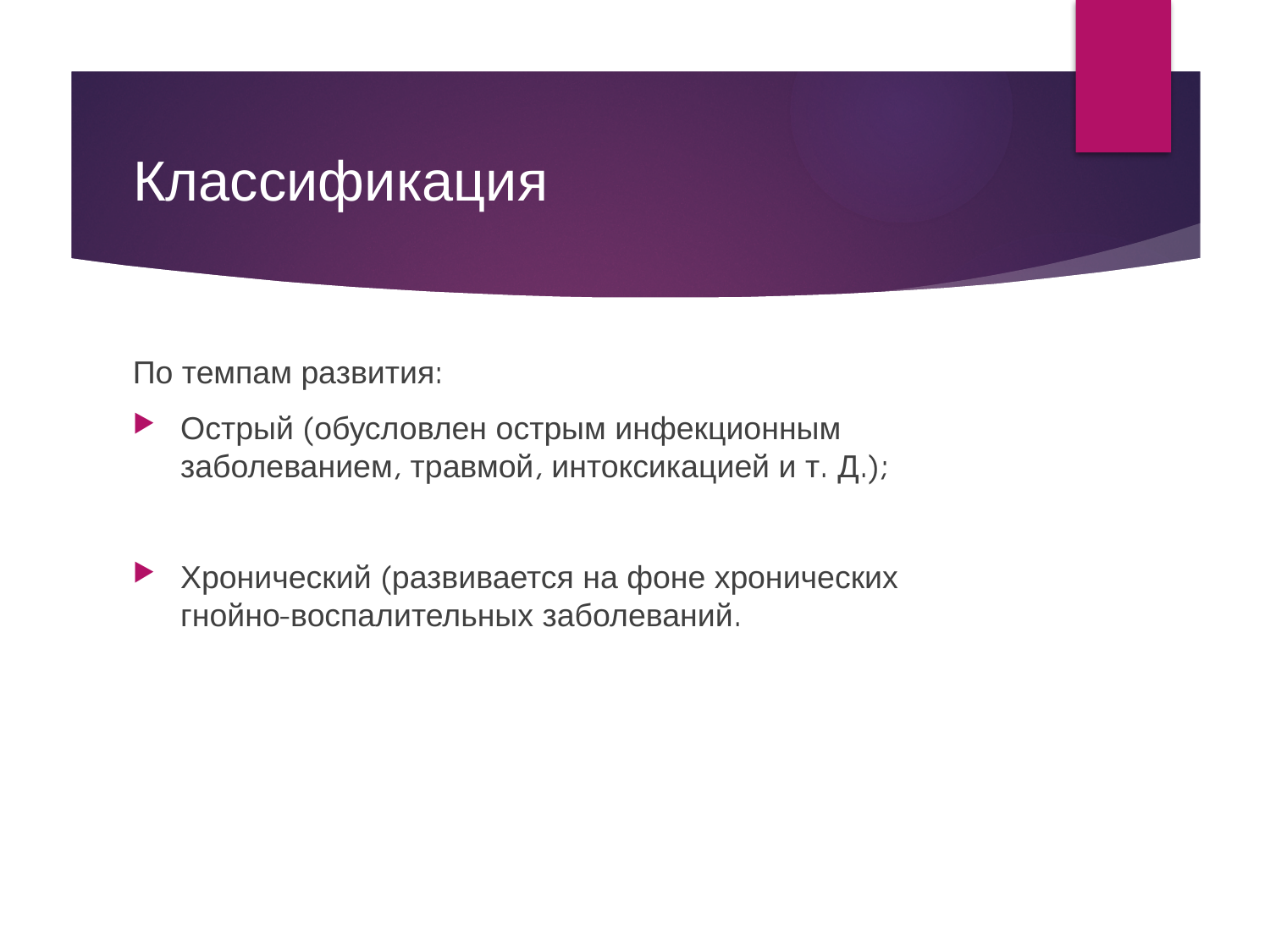

# Классификация
По темпам развития:
Острый (обусловлен острым инфекционным заболеванием, травмой, интоксикацией и т. Д.);

Хронический (развивается на фоне хронических гнойно-воспалительных заболеваний.